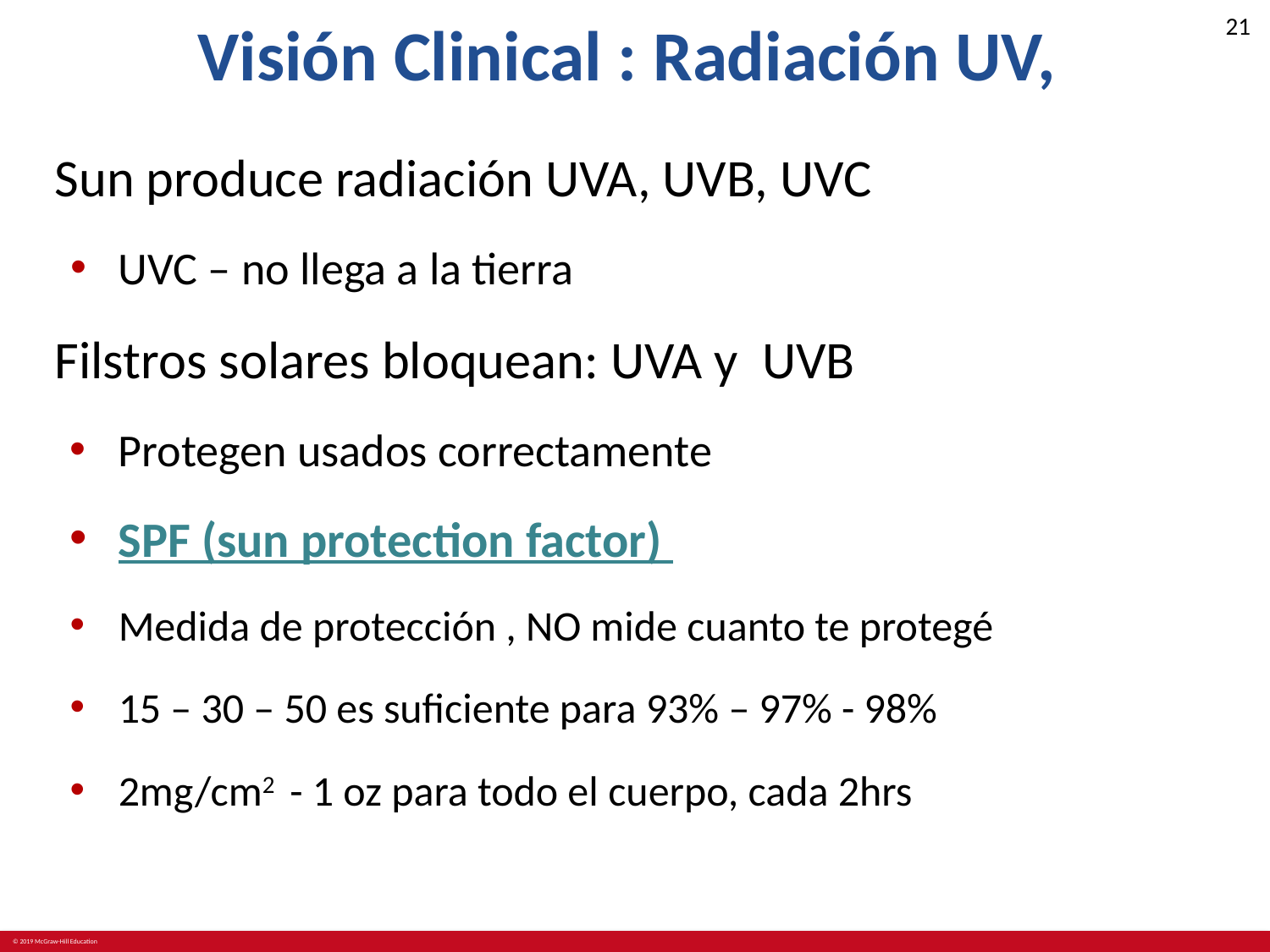

# Visión Clinical : Radiación UV,
Sun produce radiación UVA, UVB, UVC
UVC – no llega a la tierra
Filstros solares bloquean: UVA y  UVB
Protegen usados correctamente
SPF (sun protection factor)
Medida de protección , NO mide cuanto te protegé
15 – 30 – 50 es suficiente para 93% – 97% - 98%
2mg/cm2  - 1 oz para todo el cuerpo, cada 2hrs